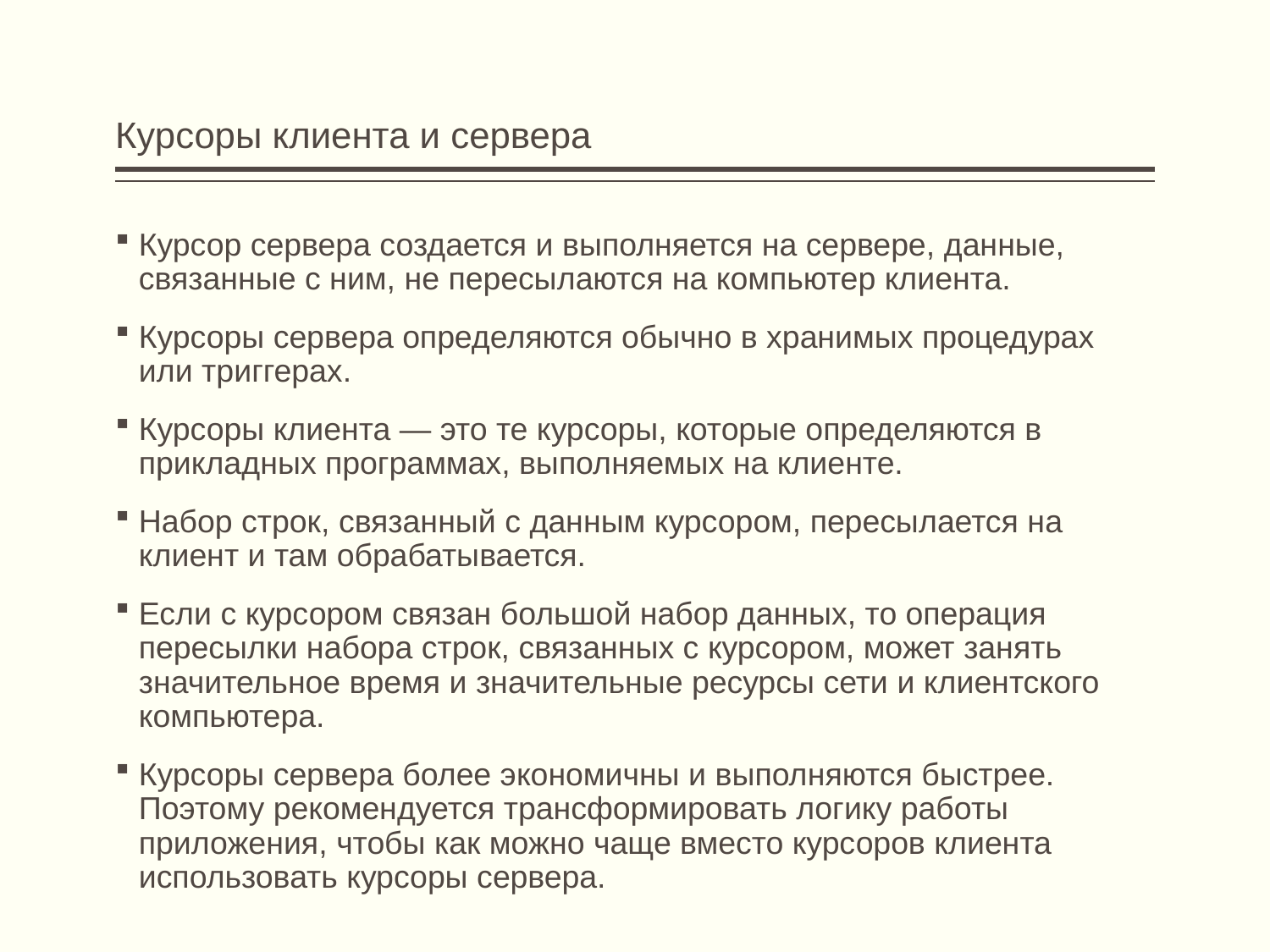

# Курсоры клиента и сервера
Курсор сервера создается и выполняется на сервере, данные, связанные с ним, не пересылаются на компьютер клиента.
Курсоры сервера определяются обычно в хранимых процедурах или триггерах.
Курсоры клиента — это те курсоры, которые определяются в прикладных программах, выполняемых на клиенте.
Набор строк, связанный с данным курсором, пересылается на клиент и там обрабатывается.
Если с курсором связан большой набор данных, то операция пересылки набора строк, связанных с курсором, может занять значительное время и значительные ресурсы сети и клиентского компьютера.
Курсоры сервера более экономичны и выполняются быстрее. Поэтому рекомендуется трансформировать логику работы приложения, чтобы как можно чаще вместо курсоров клиента использовать курсоры сервера.